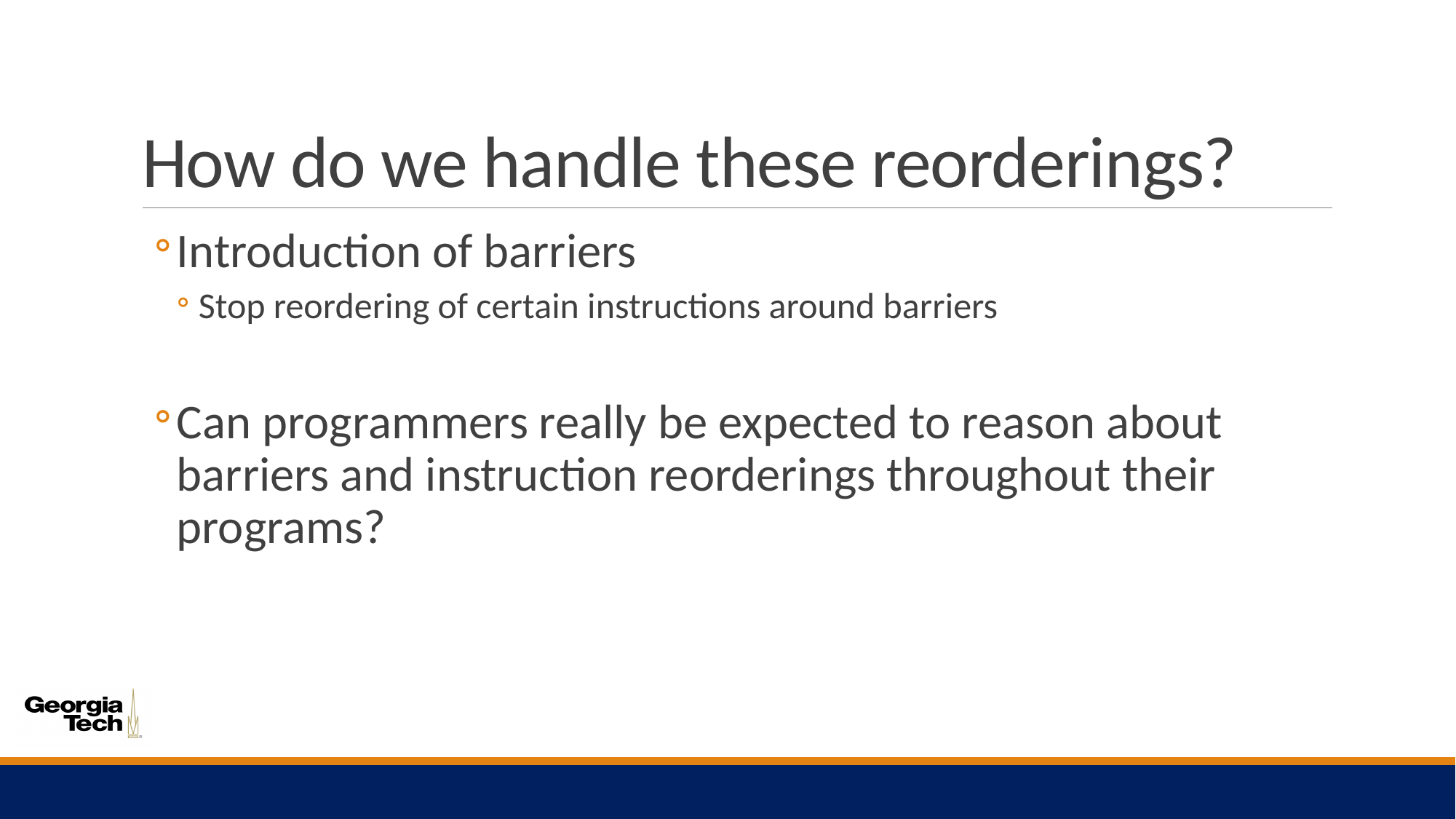

# How do we handle these reorderings?
Introduction of barriers
Stop reordering of certain instructions around barriers

Can programmers really be expected to reason about barriers and instruction reorderings throughout their programs?